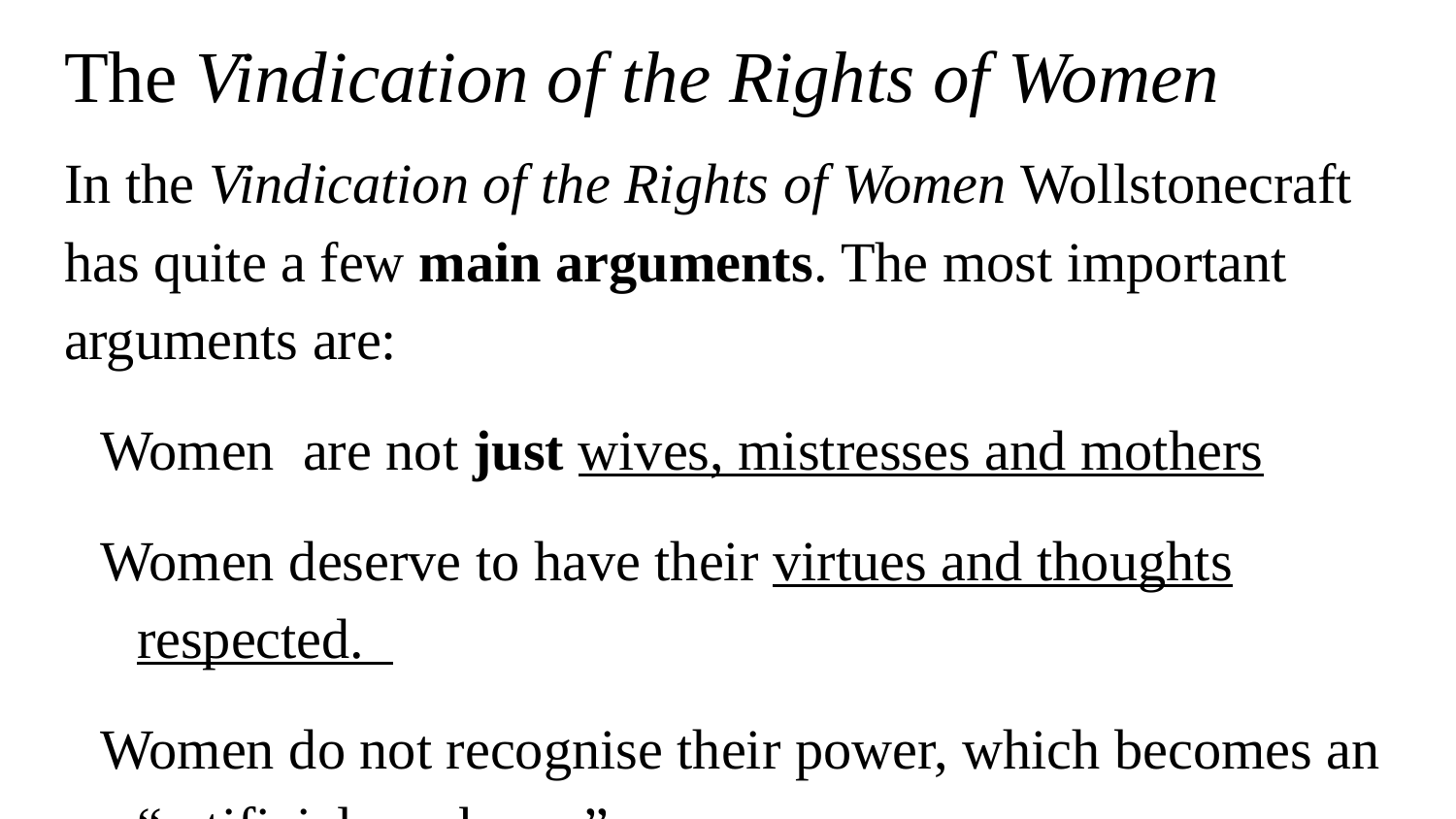

# The Vindication of the Rights of Women
In the Vindication of the Rights of Women Wollstonecraft  has quite a few main arguments. The most important arguments are:
Women  are not just wives, mistresses and mothers
Women deserve to have their virtues and thoughts respected.
Women do not recognise their power, which becomes an “artificial weakness”.